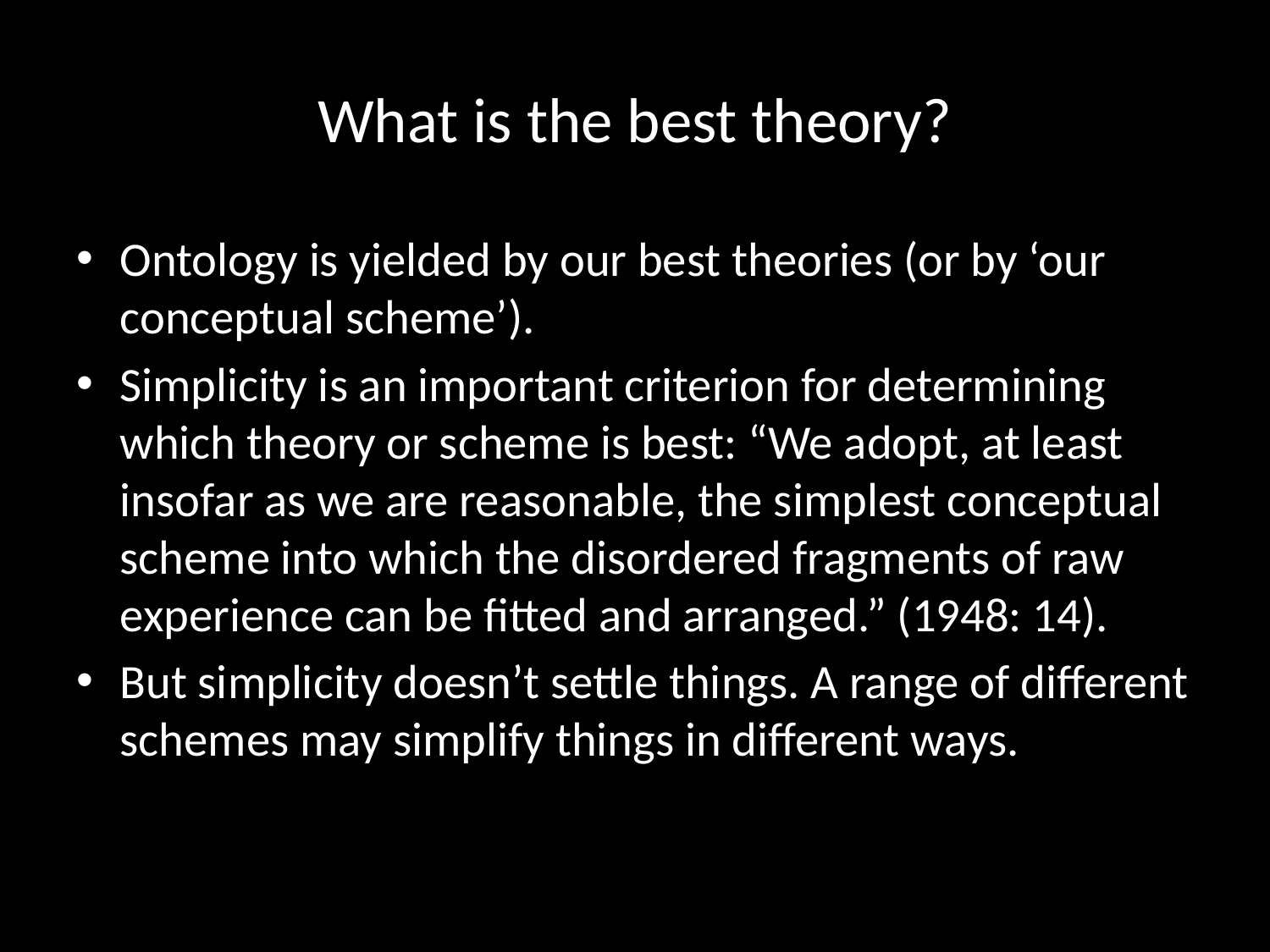

# What is the best theory?
Ontology is yielded by our best theories (or by ‘our conceptual scheme’).
Simplicity is an important criterion for determining which theory or scheme is best: “We adopt, at least insofar as we are reasonable, the simplest conceptual scheme into which the disordered fragments of raw experience can be fitted and arranged.” (1948: 14).
But simplicity doesn’t settle things. A range of different schemes may simplify things in different ways.